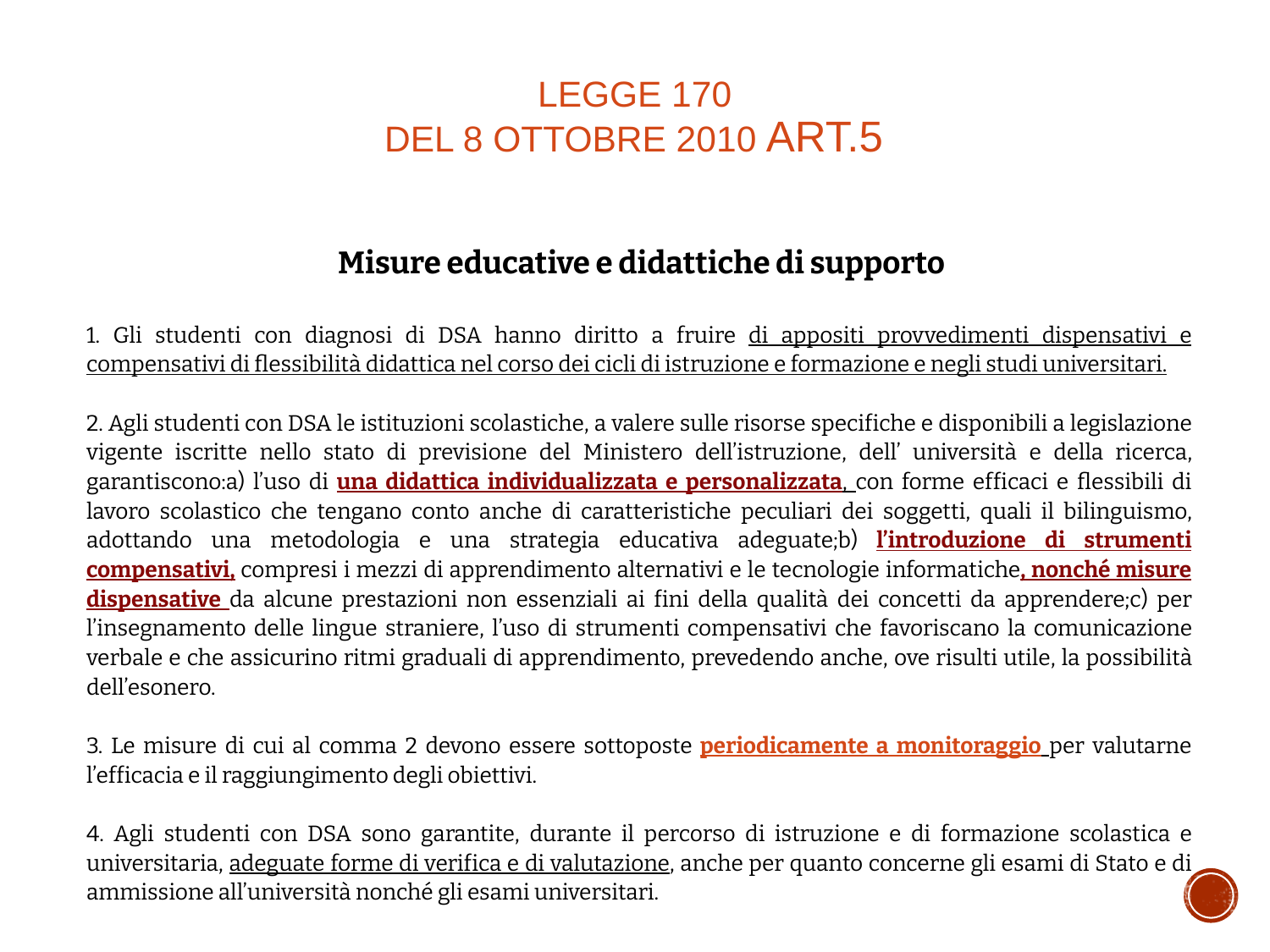

# Legge 170 del 8 Ottobre 2010 art.5
 Misure educative e didattiche di supporto

1. Gli studenti con diagnosi di DSA hanno diritto a fruire di appositi provvedimenti dispensativi e compensativi di flessibilità didattica nel corso dei cicli di istruzione e formazione e negli studi universitari.

2. Agli studenti con DSA le istituzioni scolastiche, a valere sulle risorse specifiche e disponibili a legislazione vigente iscritte nello stato di previsione del Ministero dell’istruzione, dell’ università e della ricerca, garantiscono: a) l’uso di una didattica individualizzata e personalizzata, con forme efficaci e flessibili di lavoro scolastico che tengano conto anche di caratteristiche peculiari dei soggetti, quali il bilinguismo, adottando una metodologia e una strategia educativa adeguate; b) l’introduzione di strumenti compensativi, compresi i mezzi di apprendimento alternativi e le tecnologie informatiche, nonché misure dispensative da alcune prestazioni non essenziali ai fini della qualità dei concetti da apprendere; c) per l’insegnamento delle lingue straniere, l’uso di strumenti compensativi che favoriscano la comunicazione verbale e che assicurino ritmi graduali di apprendimento, prevedendo anche, ove risulti utile, la possibilità dell’esonero.

3. Le misure di cui al comma 2 devono essere sottoposte periodicamente a monitoraggio per valutarne l’efficacia e il raggiungimento degli obiettivi.

4. Agli studenti con DSA sono garantite, durante il percorso di istruzione e di formazione scolastica e universitaria, adeguate forme di verifica e di valutazione, anche per quanto concerne gli esami di Stato e di ammissione all’università nonché gli esami universitari.